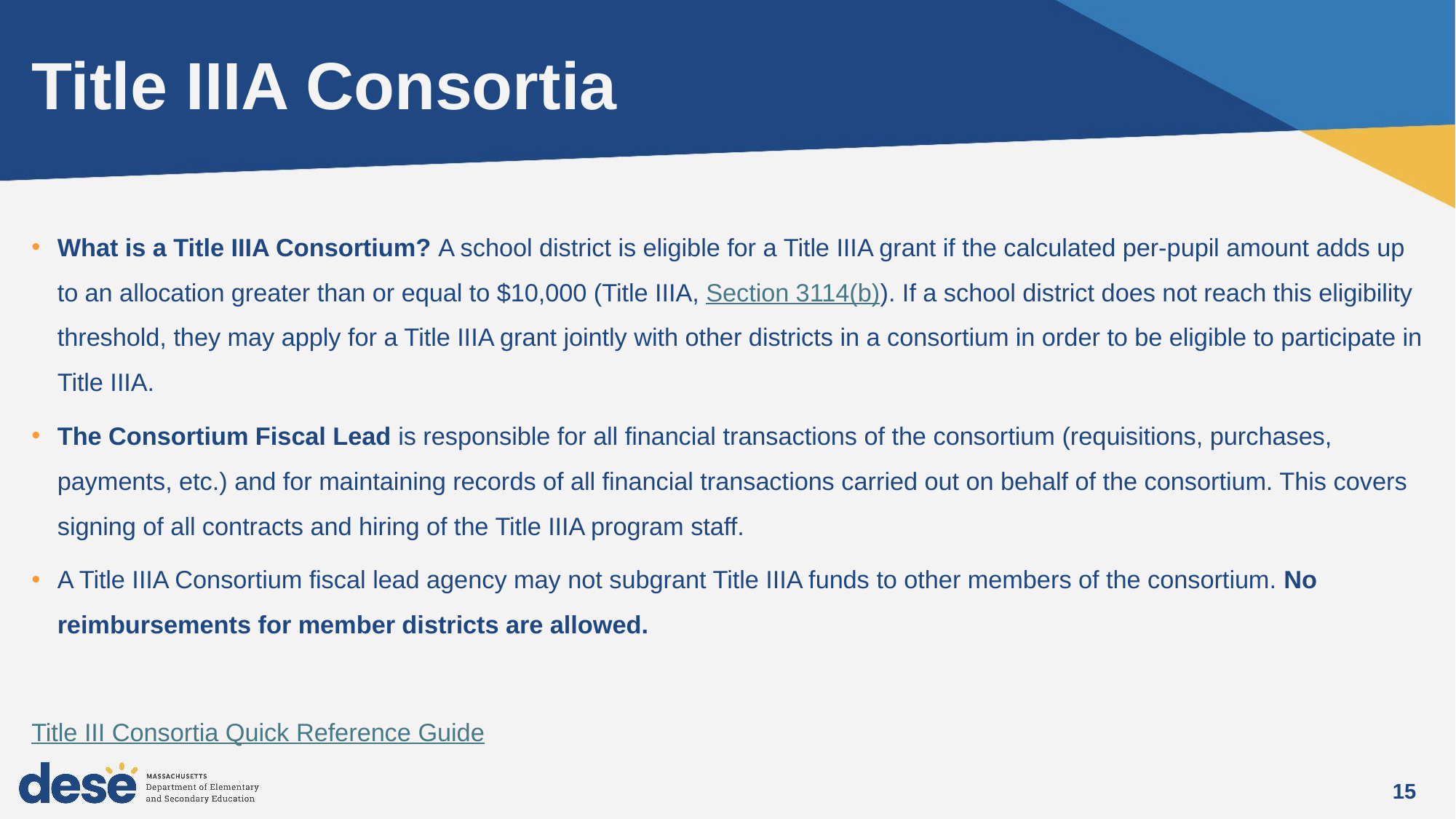

# Title IIIA Consortia
What is a Title IIIA Consortium? A school district is eligible for a Title IIIA grant if the calculated per-pupil amount adds up to an allocation greater than or equal to $10,000 (Title IIIA, Section 3114(b)). If a school district does not reach this eligibility threshold, they may apply for a Title IIIA grant jointly with other districts in a consortium in order to be eligible to participate in Title IIIA.
The Consortium Fiscal Lead is responsible for all financial transactions of the consortium (requisitions, purchases, payments, etc.) and for maintaining records of all financial transactions carried out on behalf of the consortium. This covers signing of all contracts and hiring of the Title IIIA program staff.
A Title IIIA Consortium fiscal lead agency may not subgrant Title IIIA funds to other members of the consortium. No reimbursements for member districts are allowed.

Title III Consortia Quick Reference Guide
15